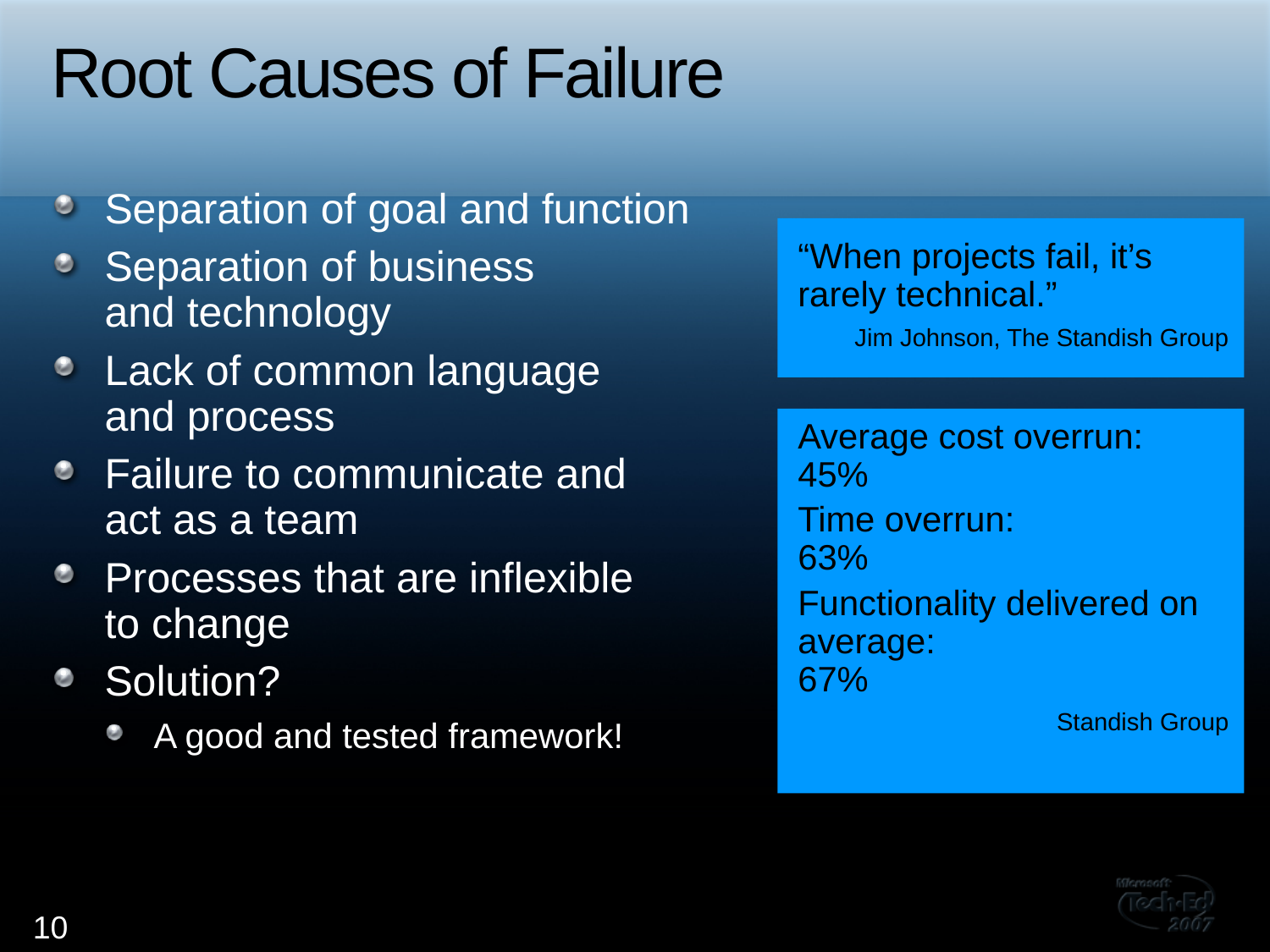

# Root Causes of Failure
Separation of goal and function
Separation of business
and technology
Lack of common language
and process
Failure to communicate and
act as a team
Processes that are inflexible
to change
Solution?
A good and tested framework!

“When projects fail, it’s rarely technical.”
Jim Johnson, The Standish Group

Average cost overrun:
45%
Time overrun:
63%
Functionality delivered on average:
67%
Standish Group